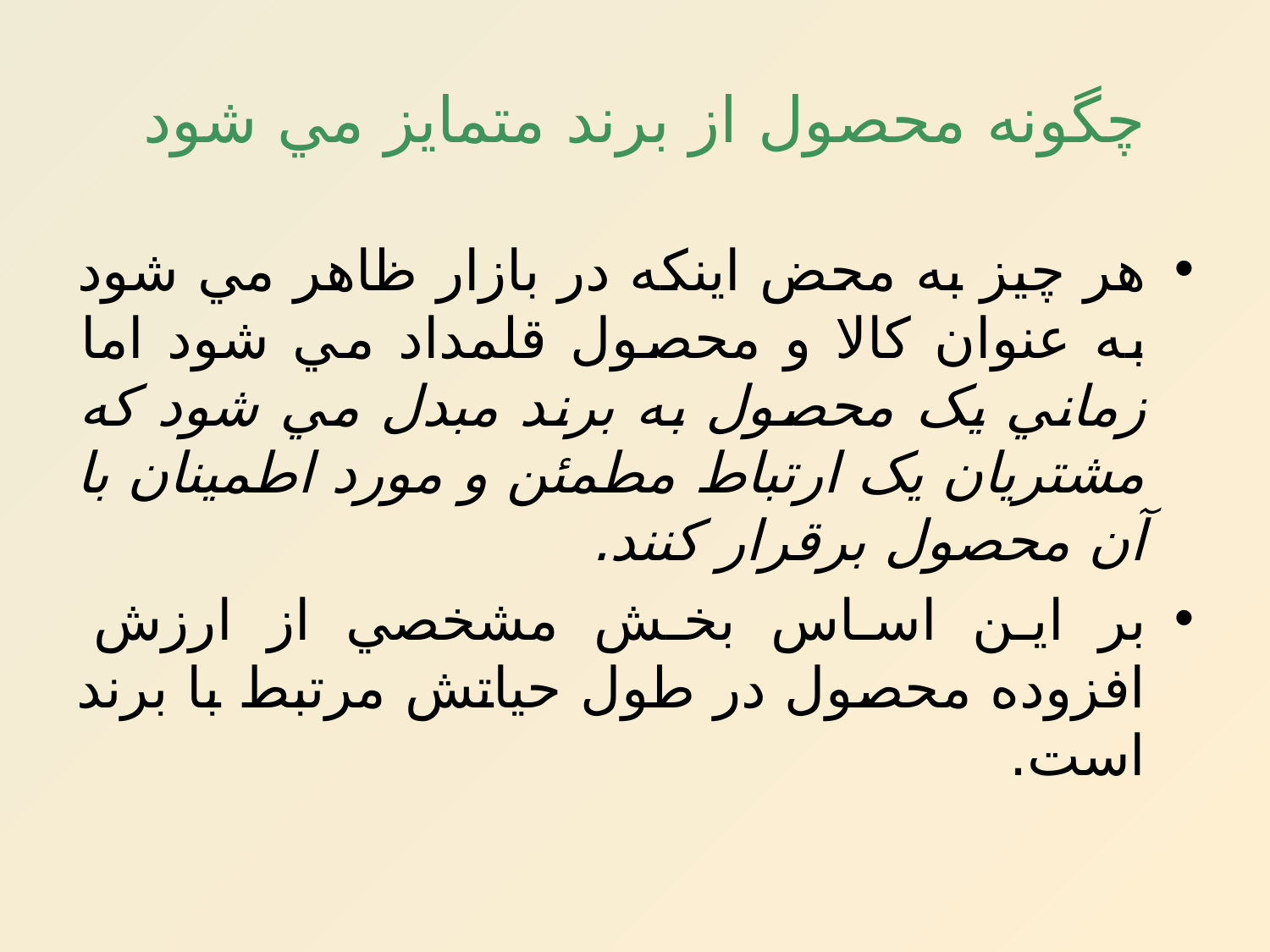

# چگونه محصول از برند متمايز مي شود
هر چيز به محض اينکه در بازار ظاهر مي شود به عنوان کالا و محصول قلمداد مي شود اما زماني يک محصول به برند مبدل مي شود که مشتريان يک ارتباط مطمئن و مورد اطمينان با آن محصول برقرار کنند.
بر اين اساس بخش مشخصي از ارزش افزوده محصول در طول حياتش مرتبط با برند است.